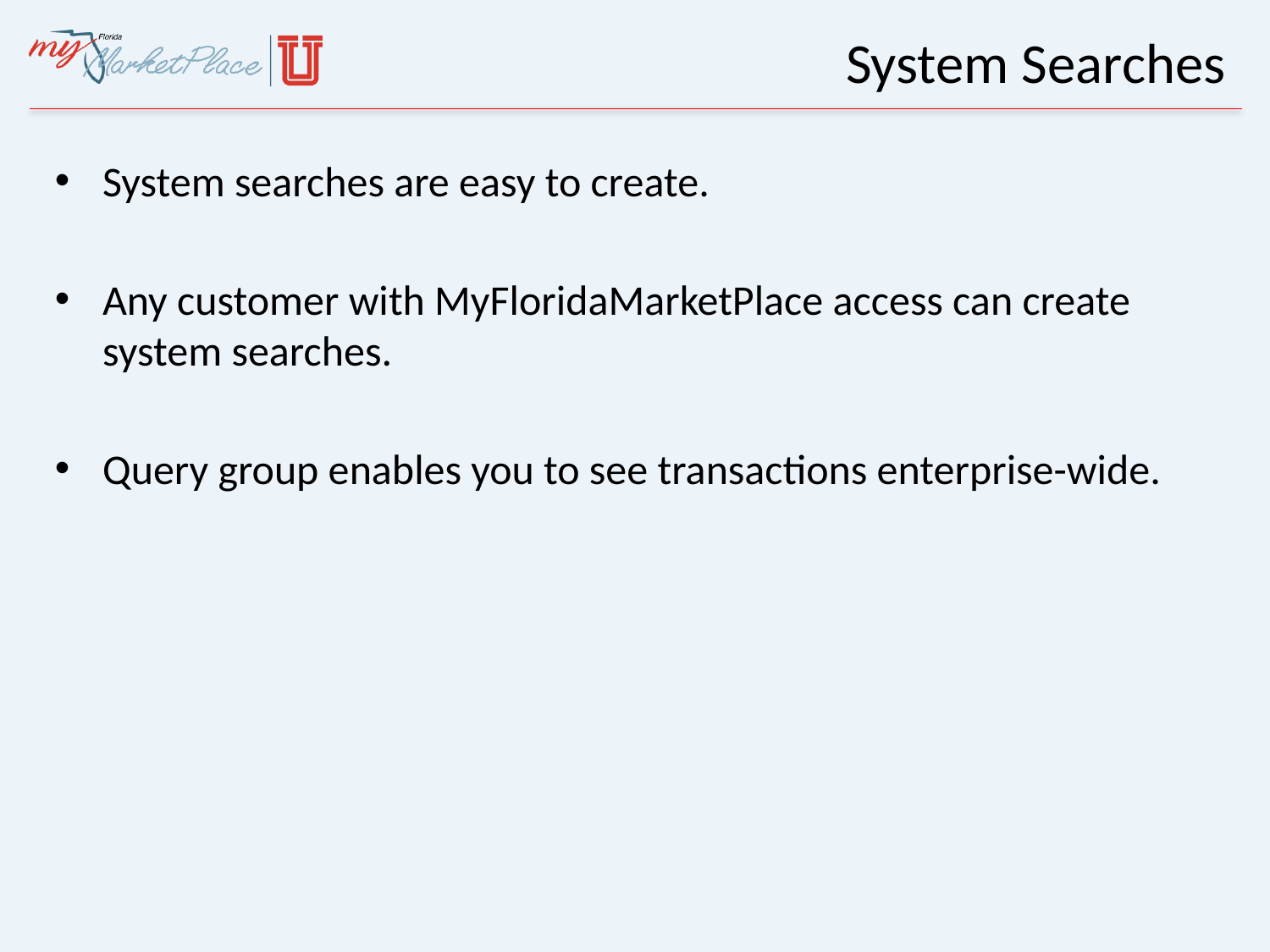

# System Searches
System searches are easy to create.

Any customer with MyFloridaMarketPlace access can create system searches.

Query group enables you to see transactions enterprise-wide.